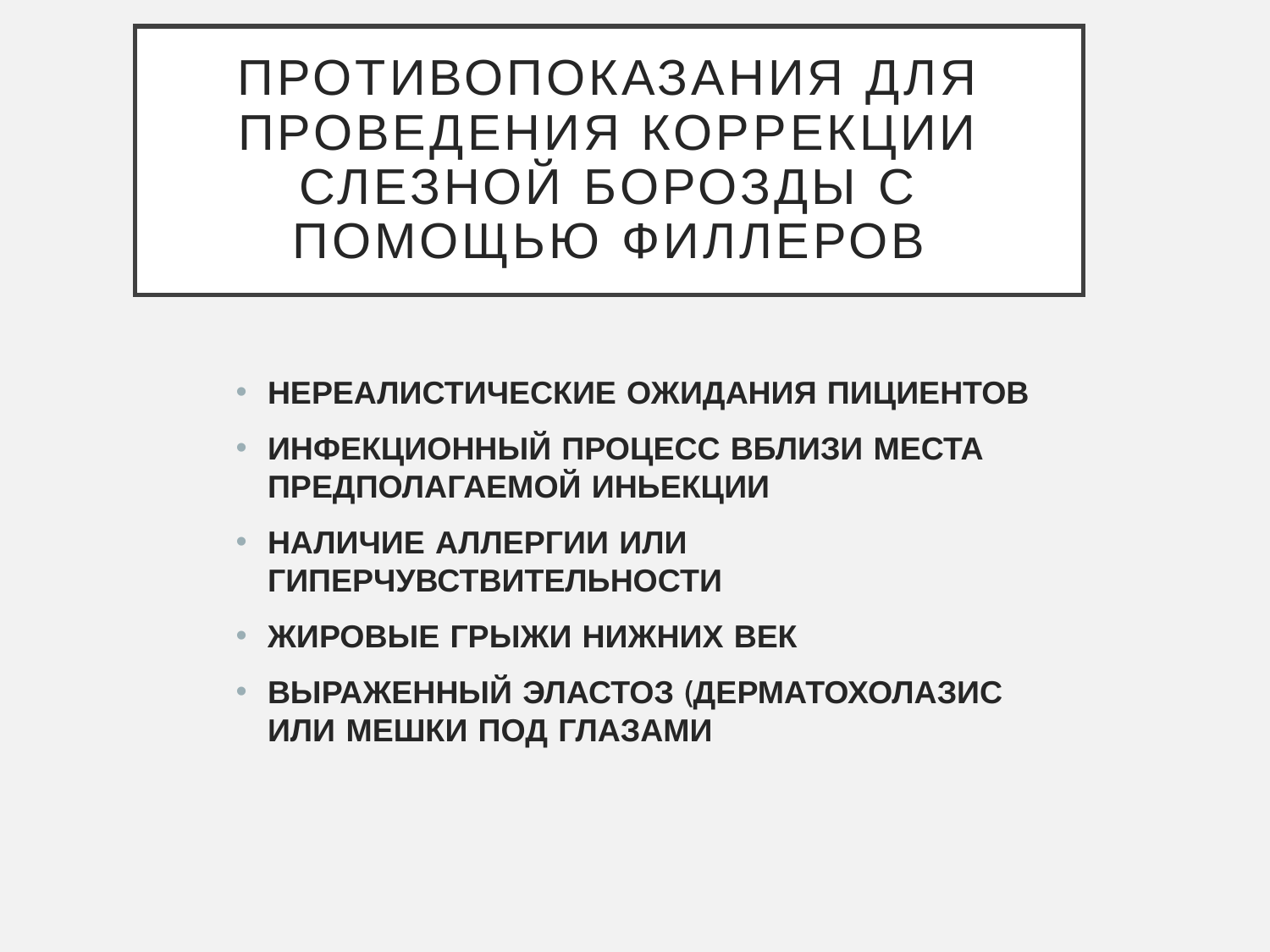

# Противопоказания для проведения коррекции слезной борозды с помощью филлеров
НЕРЕАЛИСТИЧЕСКИЕ ОЖИДАНИЯ ПИЦИЕНТОВ
ИНФЕКЦИОННЫЙ ПРОЦЕСС ВБЛИЗИ МЕСТА ПРЕДПОЛАГАЕМОЙ ИНЬЕКЦИИ
НАЛИЧИЕ АЛЛЕРГИИ ИЛИ ГИПЕРЧУВСТВИТЕЛЬНОСТИ
ЖИРОВЫЕ ГРЫЖИ НИЖНИХ ВЕК
ВЫРАЖЕННЫЙ ЭЛАСТОЗ (ДЕРМАТОХОЛАЗИС ИЛИ МЕШКИ ПОД ГЛАЗАМИ